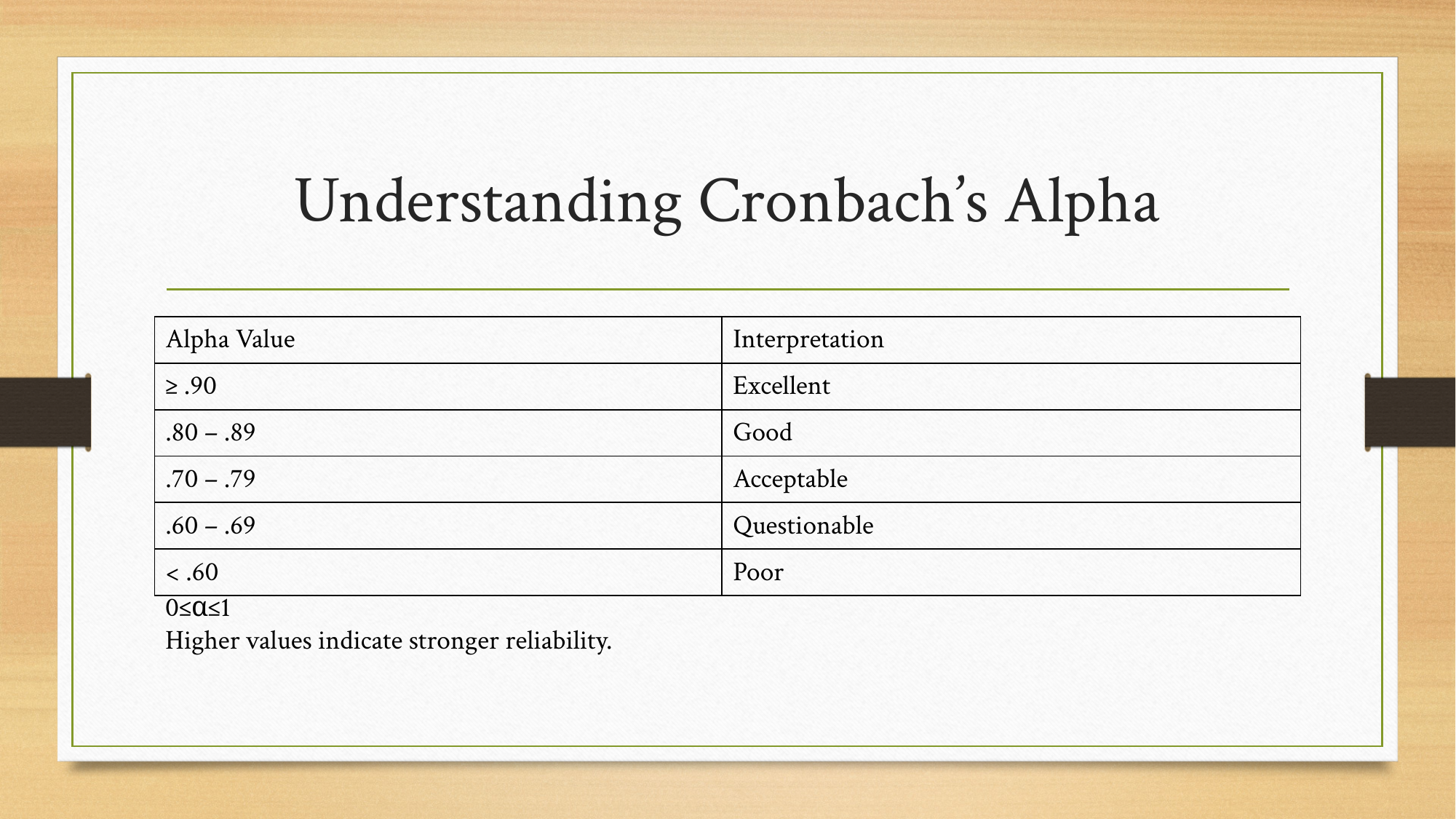

# Understanding Cronbach’s Alpha
| Alpha Value | Interpretation |
| --- | --- |
| ≥ .90 | Excellent |
| .80 – .89 | Good |
| .70 – .79 | Acceptable |
| .60 – .69 | Questionable |
| < .60 | Poor |
0≤α≤1
Higher values indicate stronger reliability.